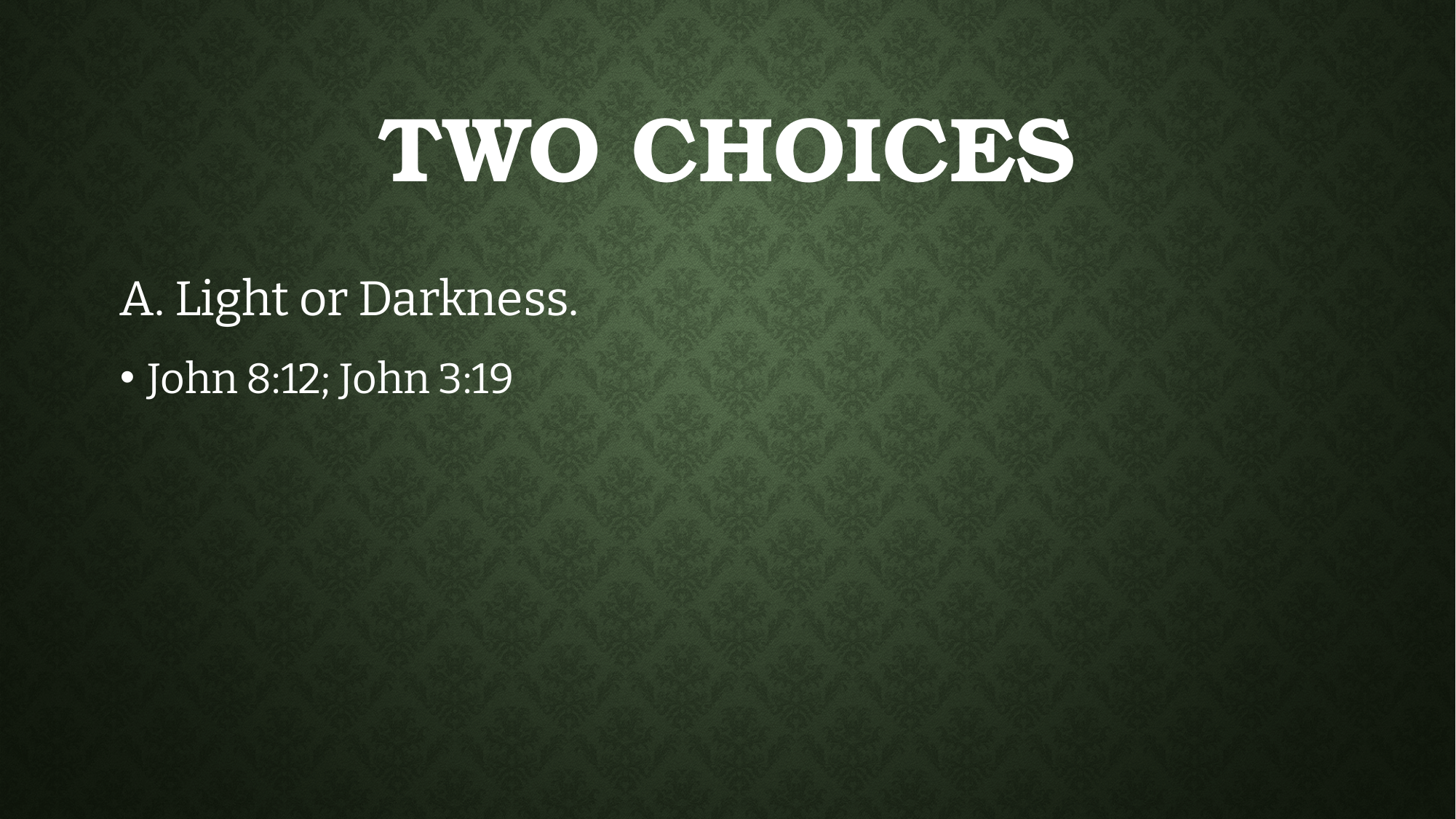

# Two Choices
A. Light or Darkness.
John 8:12; John 3:19